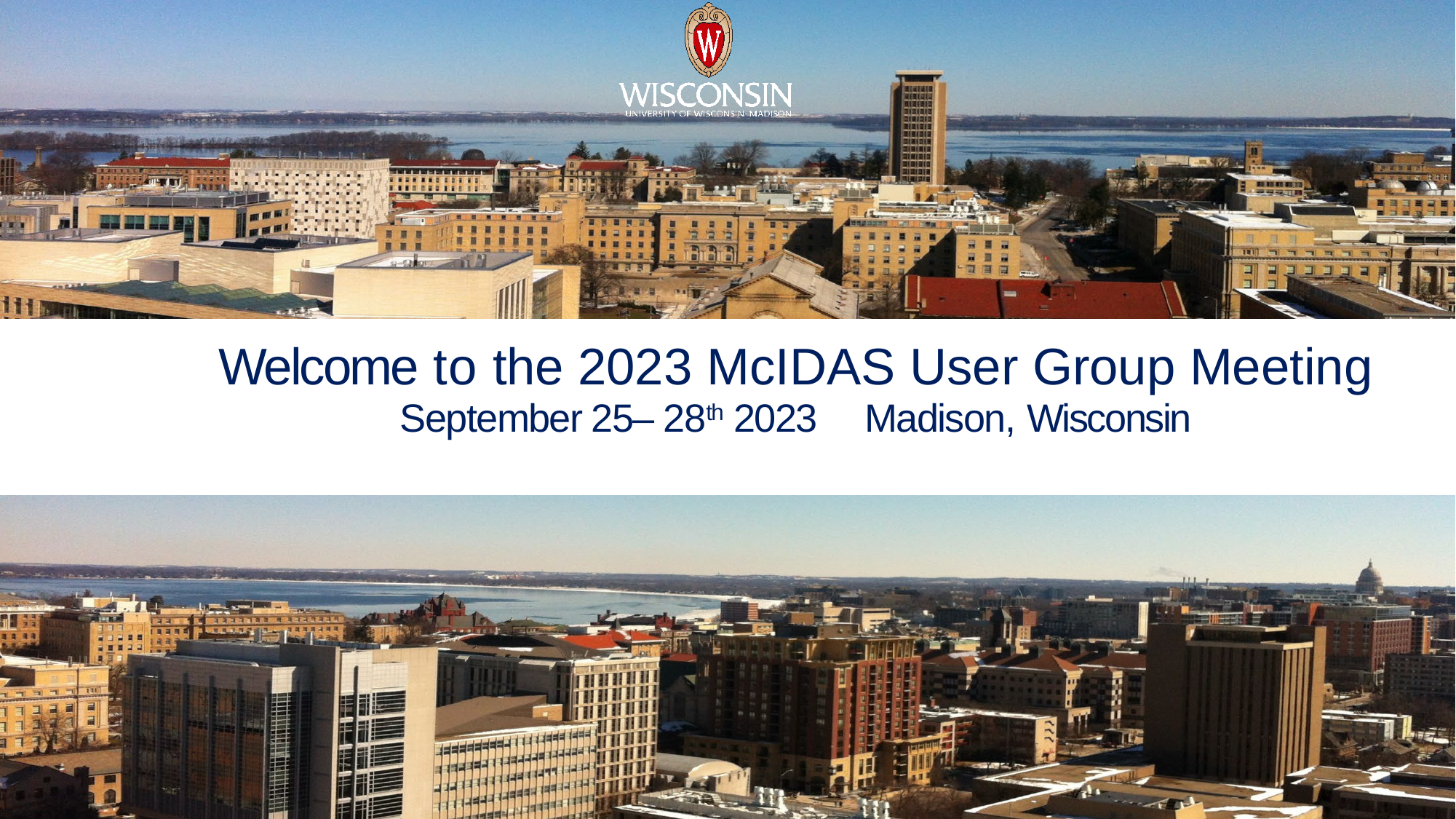

# Welcome to the 2023 McIDAS User Group Meeting
September 25– 28th 2023     Madison, Wisconsin